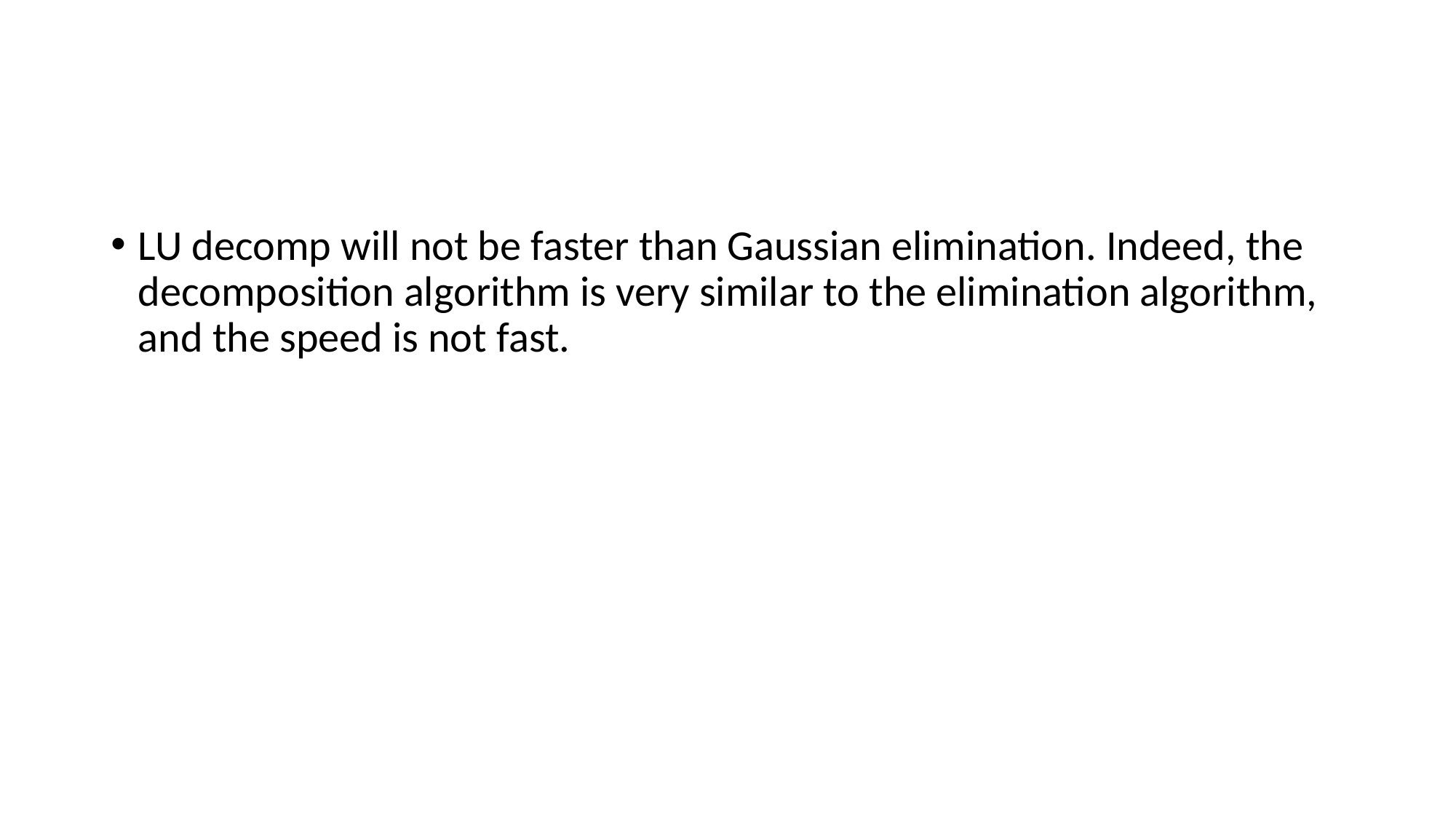

#
LU decomp will not be faster than Gaussian elimination. Indeed, the decomposition algorithm is very similar to the elimination algorithm, and the speed is not fast.